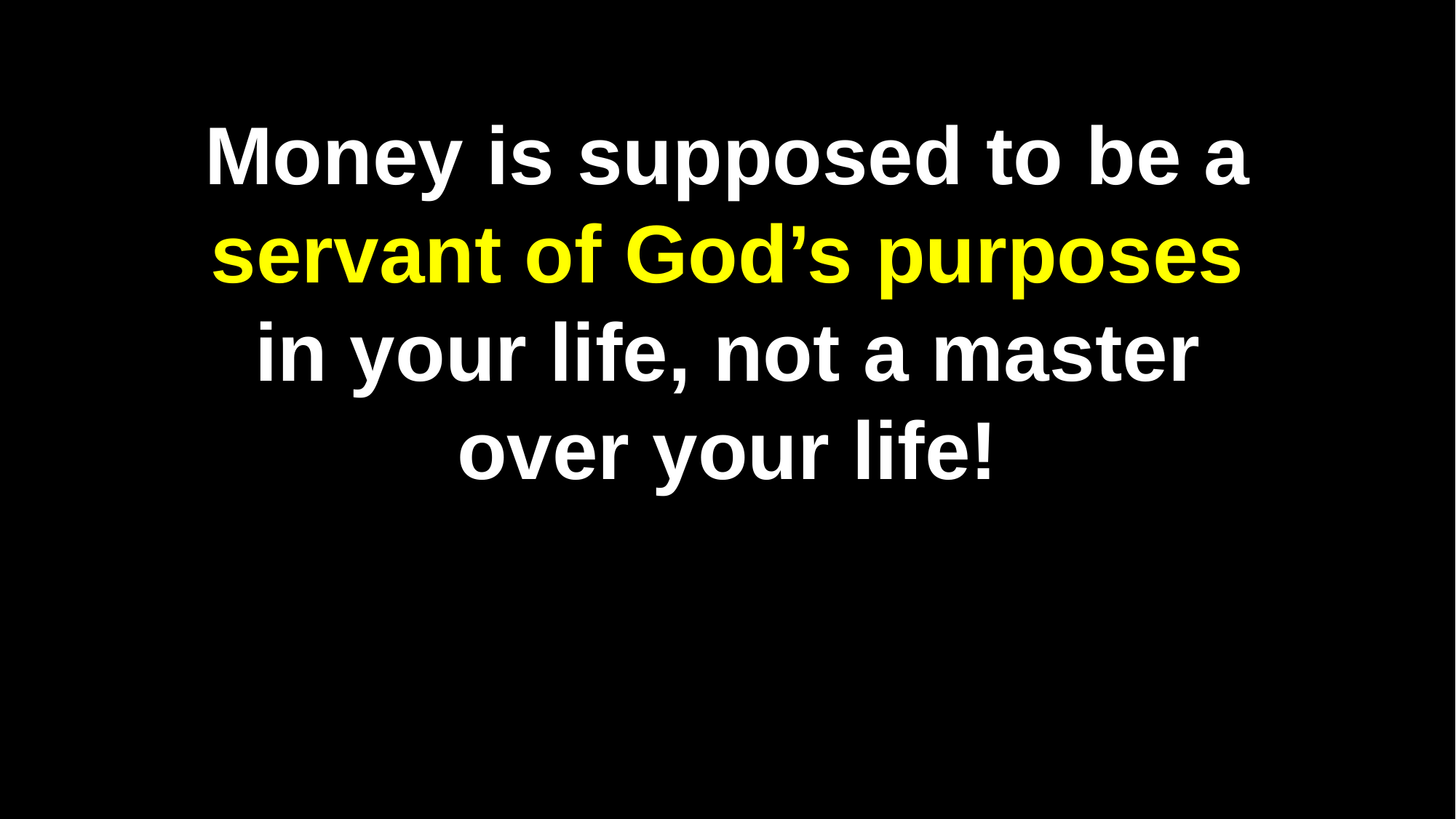

Money is supposed to be a servant of God’s purposes
in your life, not a master
over your life!